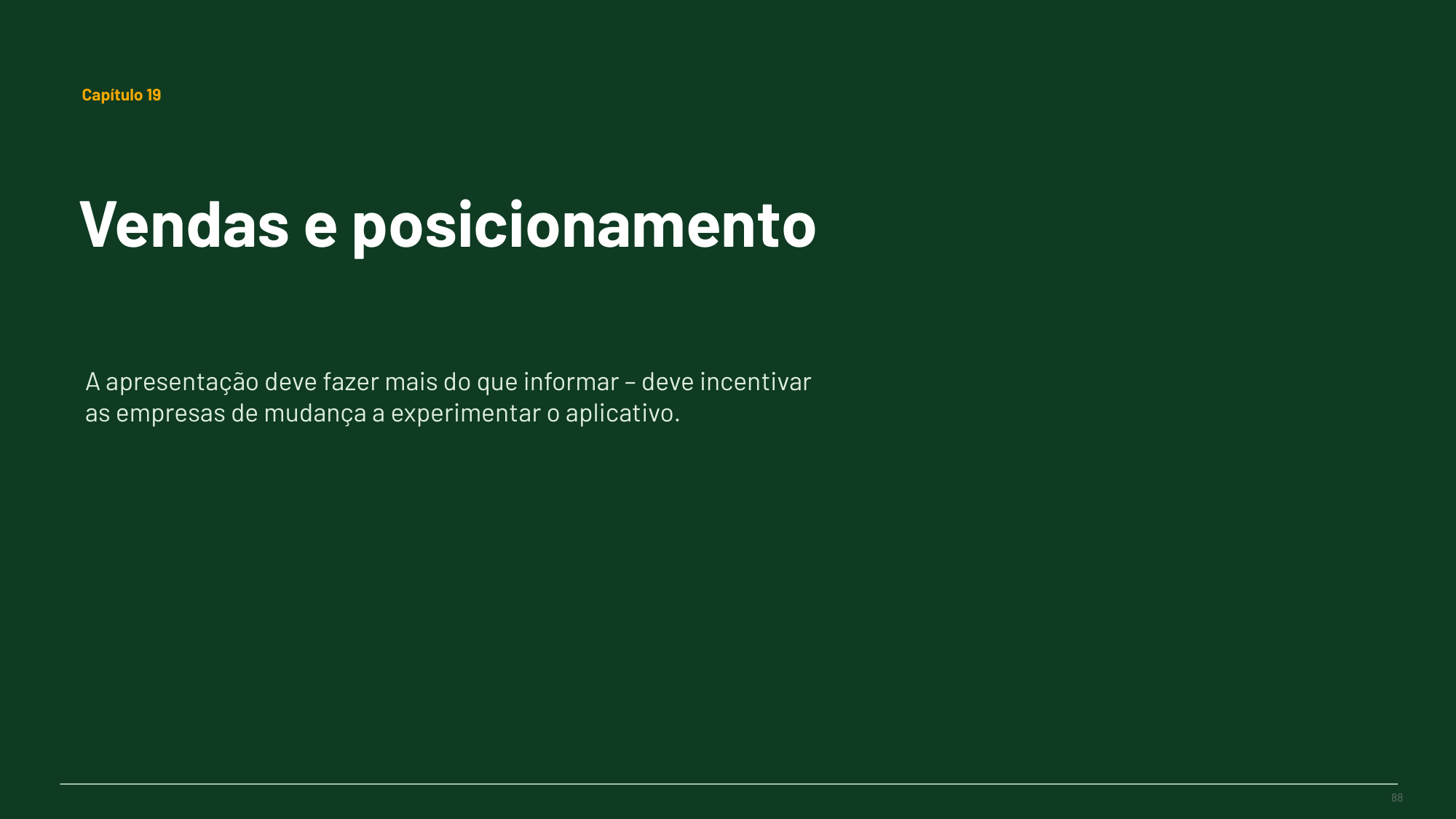

MovePilot Pro 4.0
Capítulo 19
Vendas e posicionamento
A apresentação deve fazer mais do que informar – deve incentivar as empresas de mudança a experimentar o aplicativo.

88